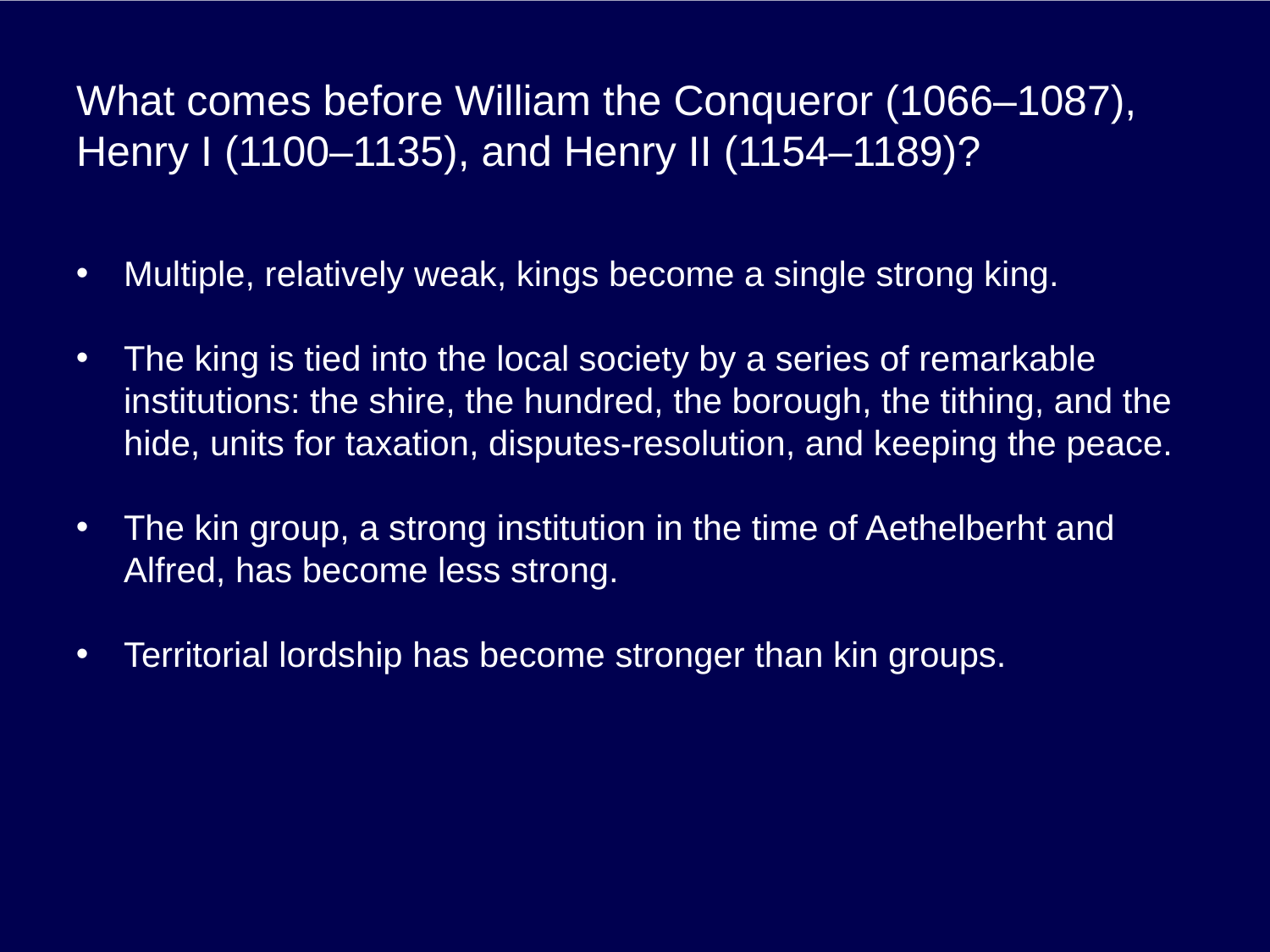

# What comes before William the Conqueror (1066–1087), Henry I (1100–1135), and Henry II (1154–1189)?
Multiple, relatively weak, kings become a single strong king.

The king is tied into the local society by a series of remarkable institutions: the shire, the hundred, the borough, the tithing, and the hide, units for taxation, disputes-resolution, and keeping the peace.

The kin group, a strong institution in the time of Aethelberht and Alfred, has become less strong.

Territorial lordship has become stronger than kin groups.